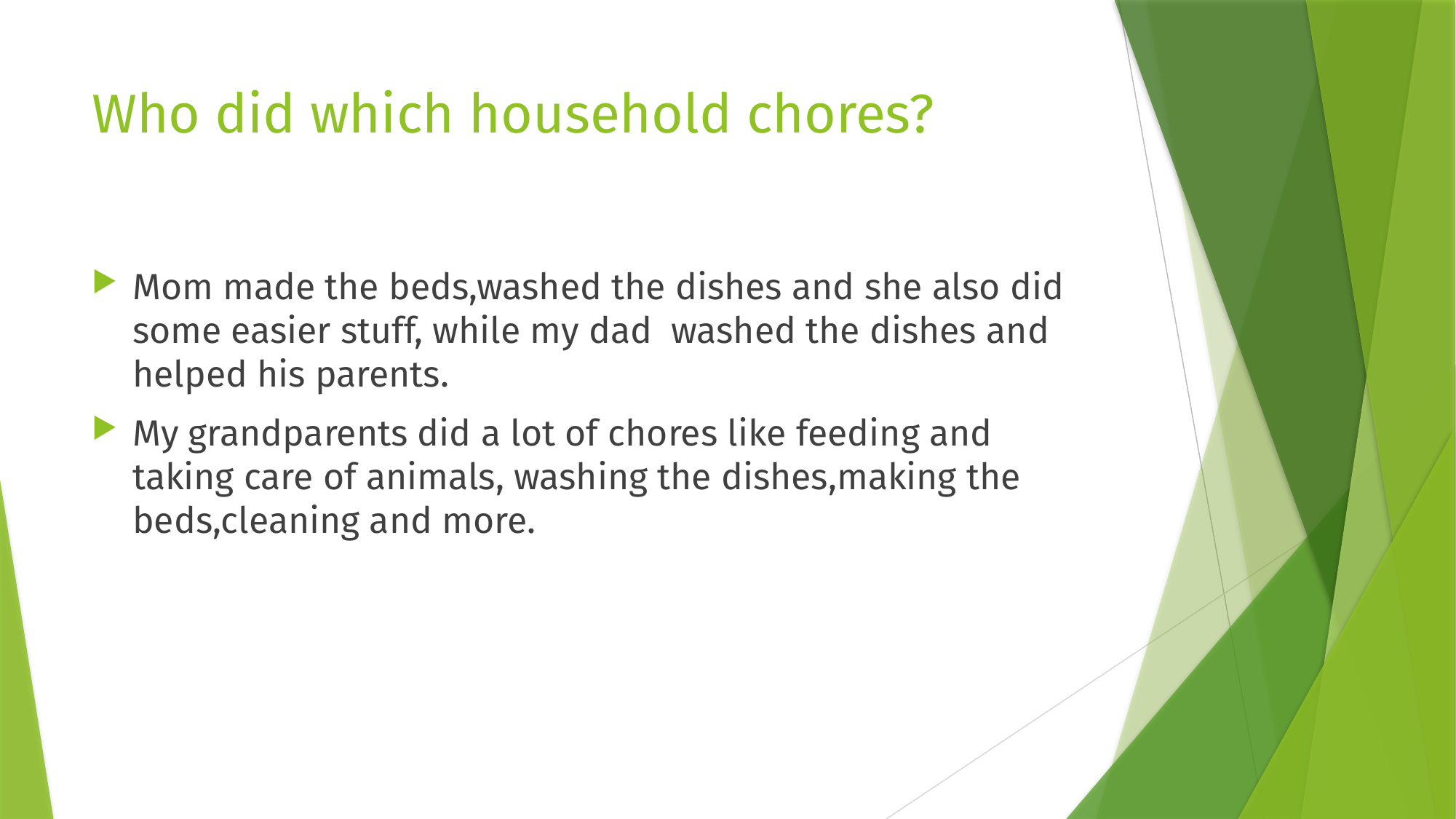

# Who did which household chores?
Mom made the beds,washed the dishes and she also did some easier stuff, while my dad  washed the dishes and helped his parents.
My grandparents did a lot of chores like feeding and taking care of animals, washing the dishes,making the beds,cleaning and more.